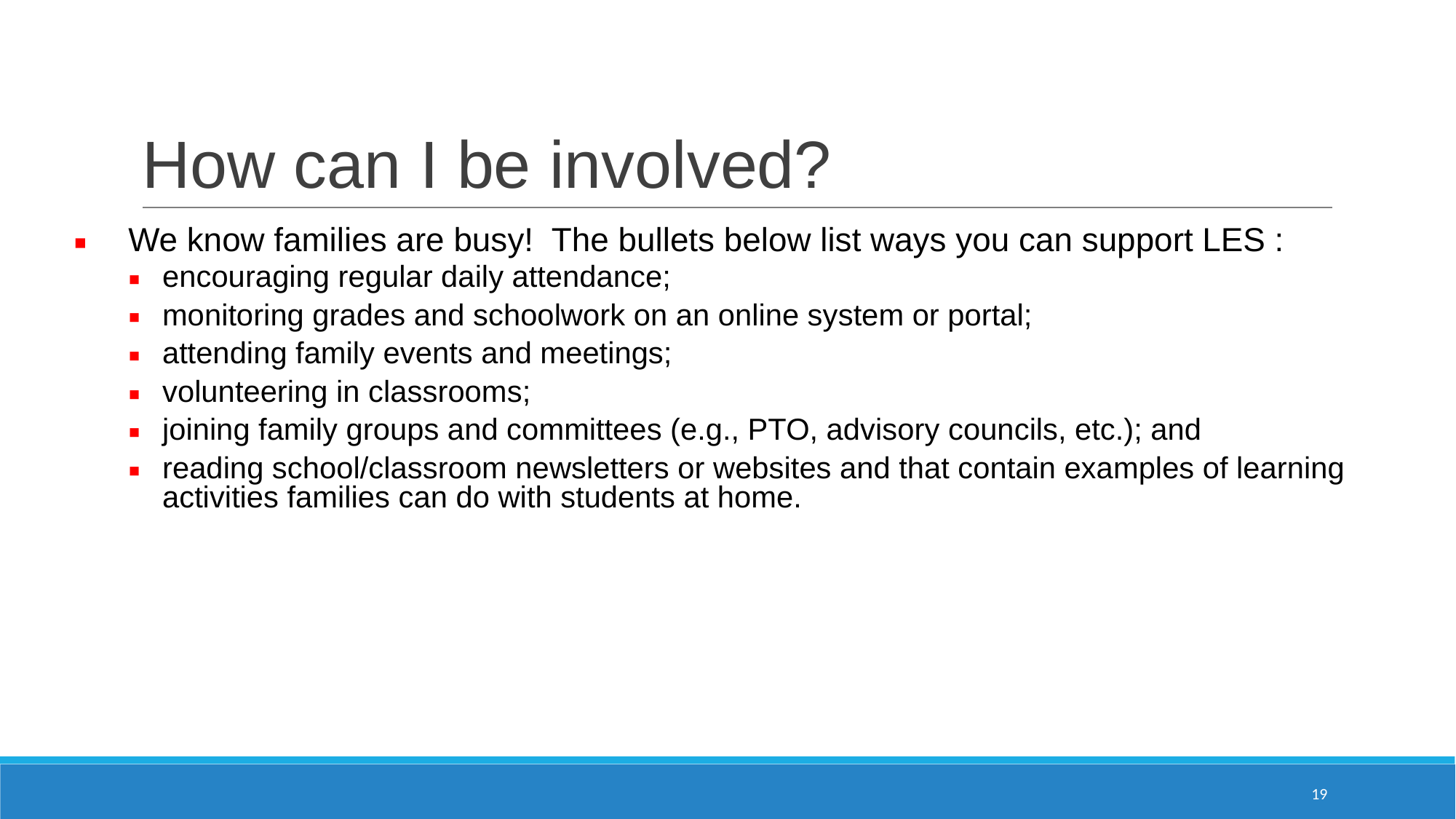

# How can I be involved?
We know families are busy!  The bullets below list ways you can support LES :
encouraging regular daily attendance;
monitoring grades and schoolwork on an online system or portal;
attending family events and meetings;
volunteering in classrooms;
joining family groups and committees (e.g., PTO, advisory councils, etc.); and
reading school/classroom newsletters or websites and that contain examples of learning activities families can do with students at home.
19